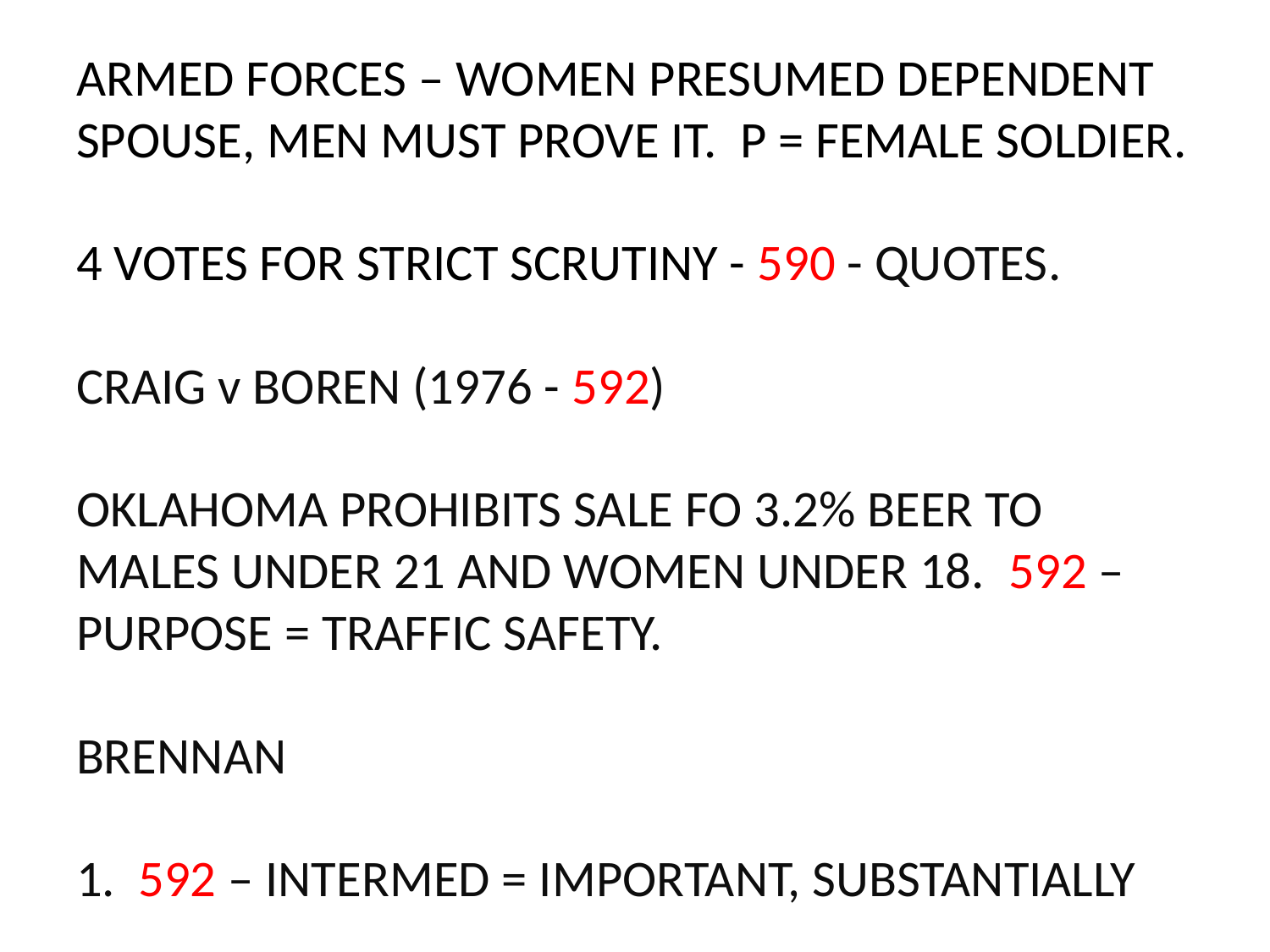

# ARMED FORCES – WOMEN PRESUMED DEPENDENT SPOUSE, MEN MUST PROVE IT.  P = FEMALE SOLDIER. 4 VOTES FOR STRICT SCRUTINY - 590 - QUOTES. CRAIG v BOREN (1976 - 592) OKLAHOMA PROHIBITS SALE FO 3.2% BEER TO MALES UNDER 21 AND WOMEN UNDER 18.  592 – PURPOSE = TRAFFIC SAFETY. BRENNAN 1.  592 – INTERMED = IMPORTANT, SUBSTANTIALLY